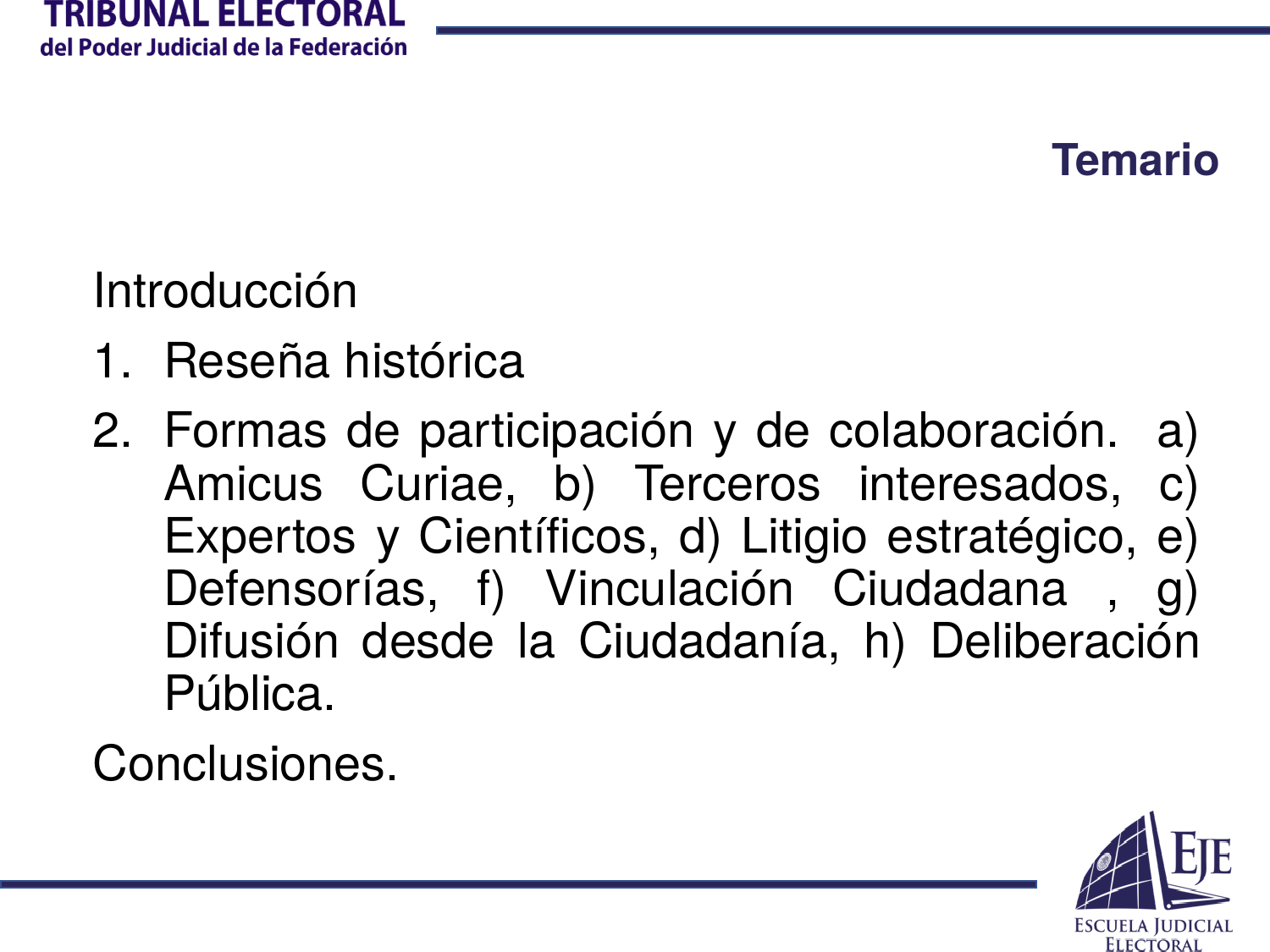

# Temario
Introducción
Reseña histórica
Formas de participación y de colaboración.  a) Amicus Curiae, b) Terceros interesados, c) Expertos y Científicos, d) Litigio estratégico, e) Defensorías, f) Vinculación Ciudadana , g) Difusión desde la Ciudadanía, h) Deliberación Pública.
Conclusiones.